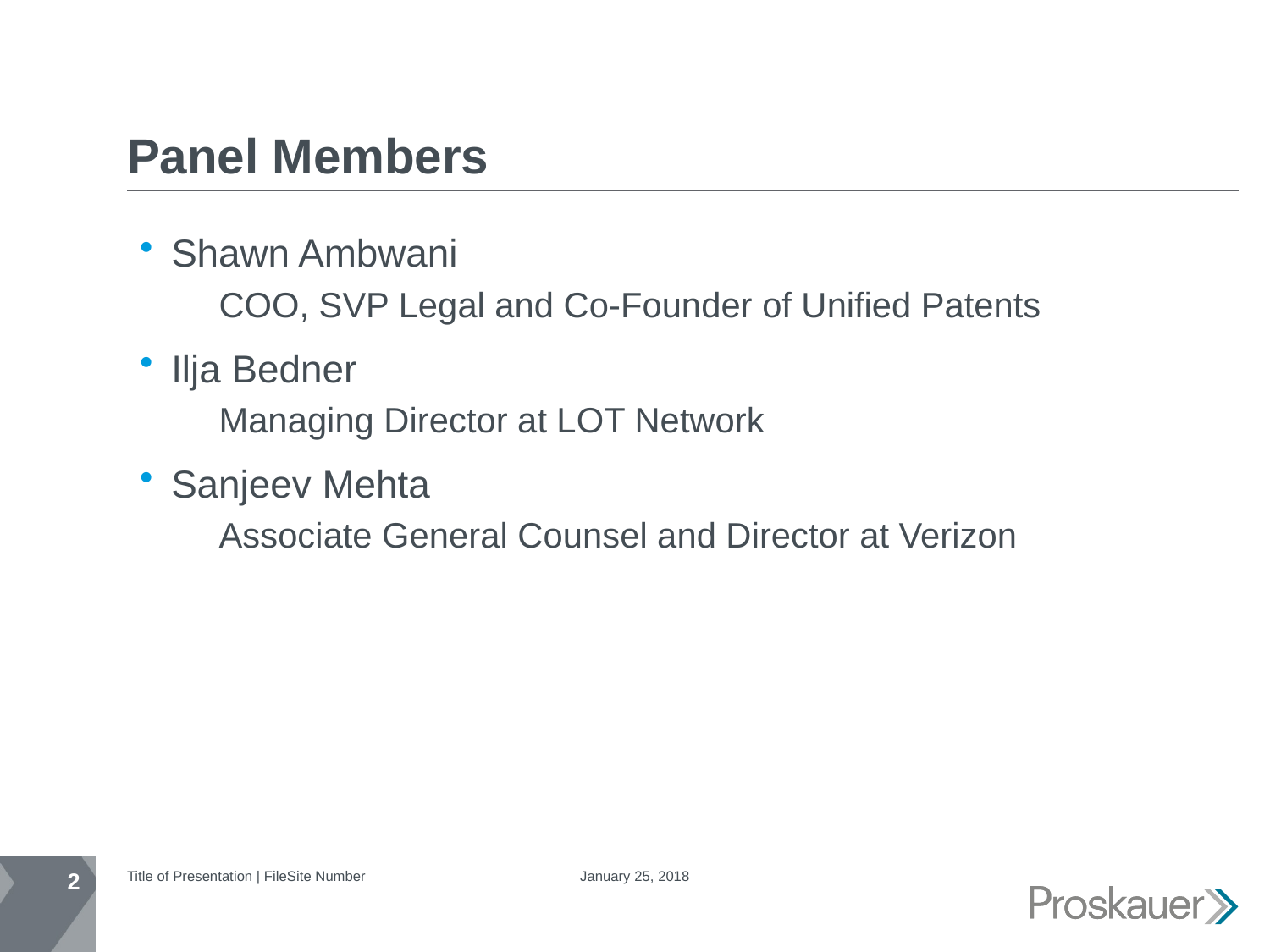

# Panel Members
Shawn Ambwani
COO, SVP Legal and Co-Founder of Unified Patents
Ilja Bedner
Managing Director at LOT Network
Sanjeev Mehta
Associate General Counsel and Director at Verizon
2
Title of Presentation | FileSite Number
January 25, 2018